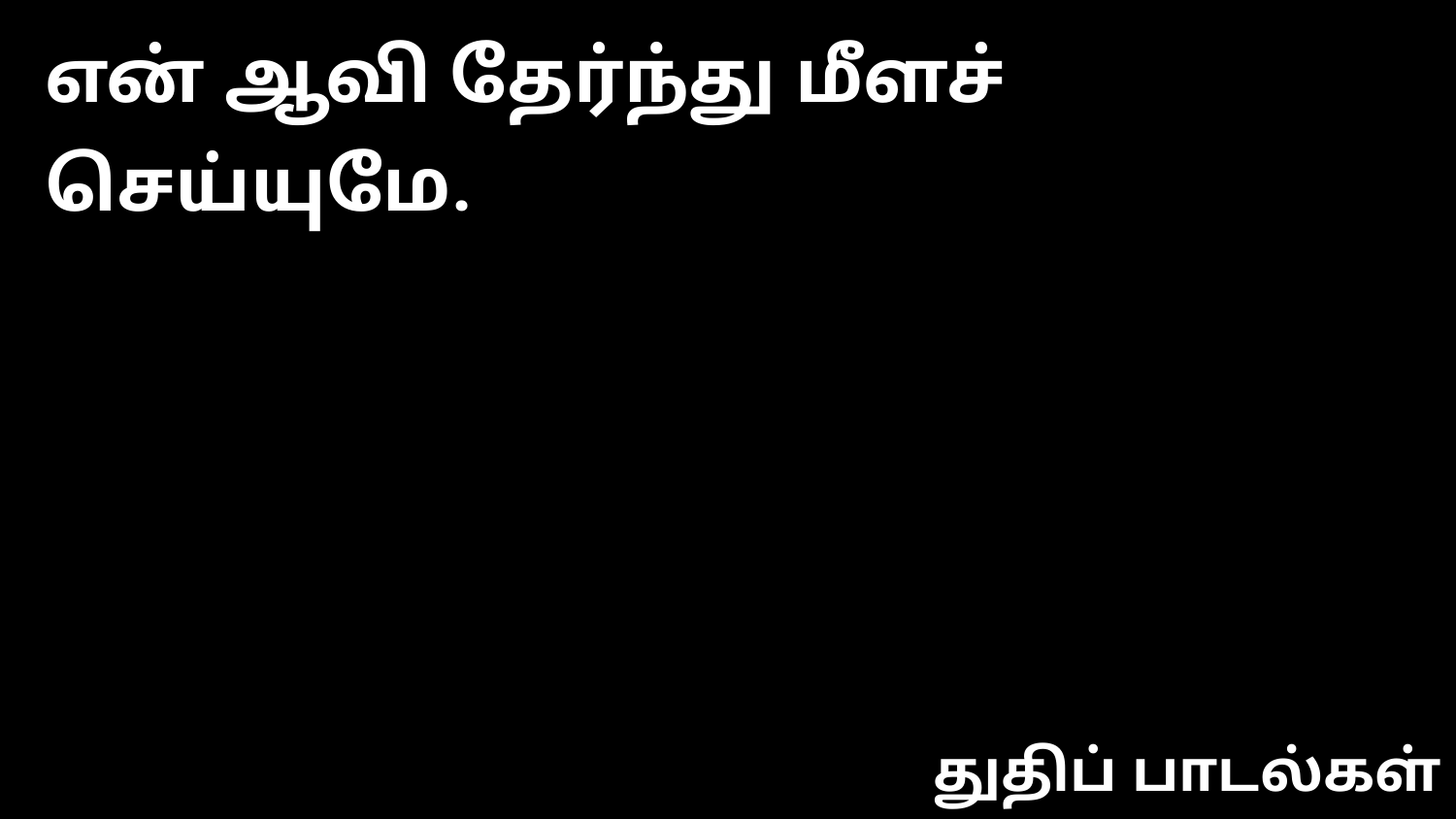

என் ஆவி தேர்ந்து மீளச் செய்யுமே.
துதிப் பாடல்கள்